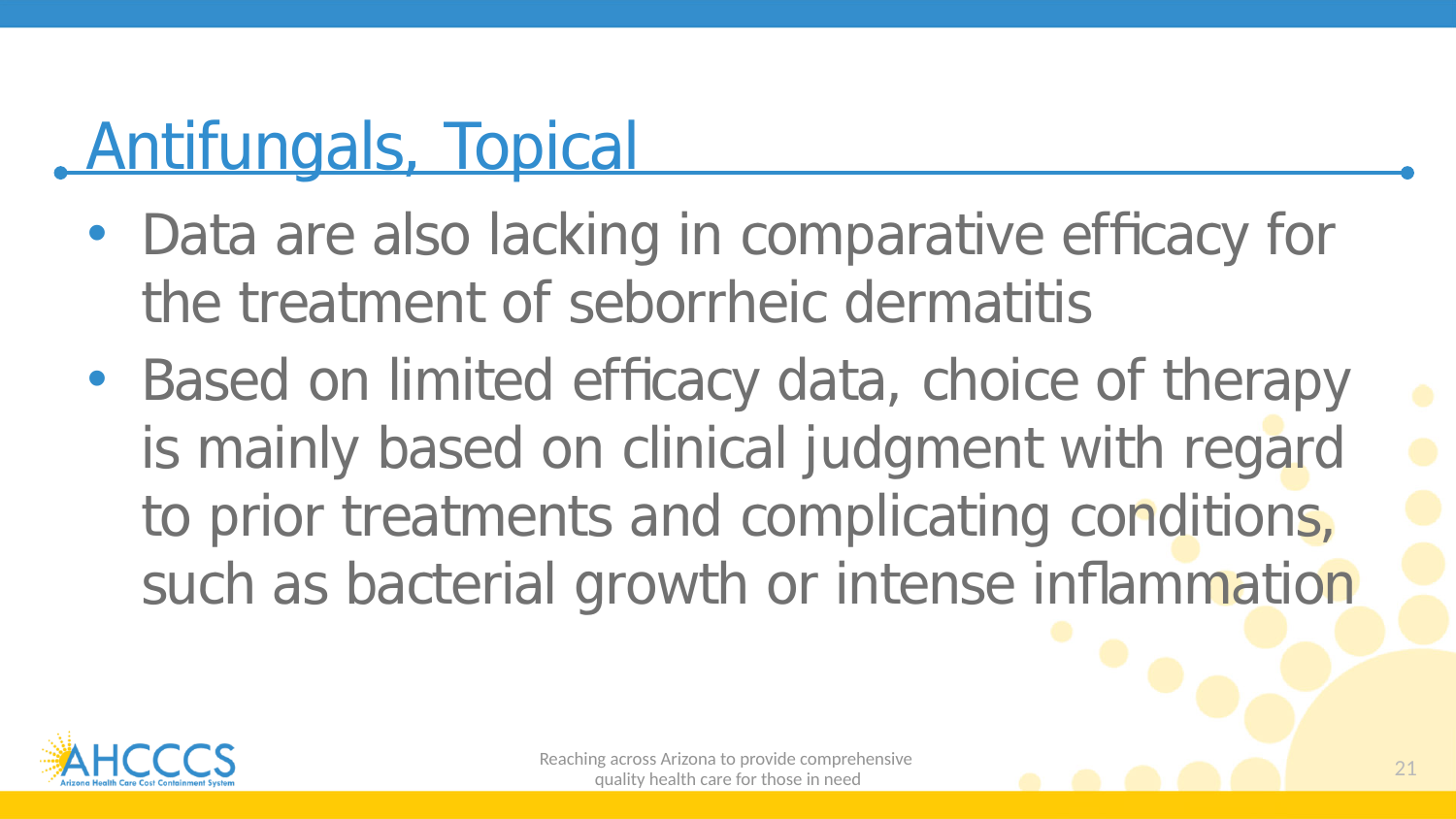

# Antifungals, Topical
Data are also lacking in comparative efficacy for the treatment of seborrheic dermatitis
Based on limited efficacy data, choice of therapy is mainly based on clinical judgment with regard to prior treatments and complicating conditions, such as bacterial growth or intense inflammation
Reaching across Arizona to provide comprehensive
quality health care for those in need
21